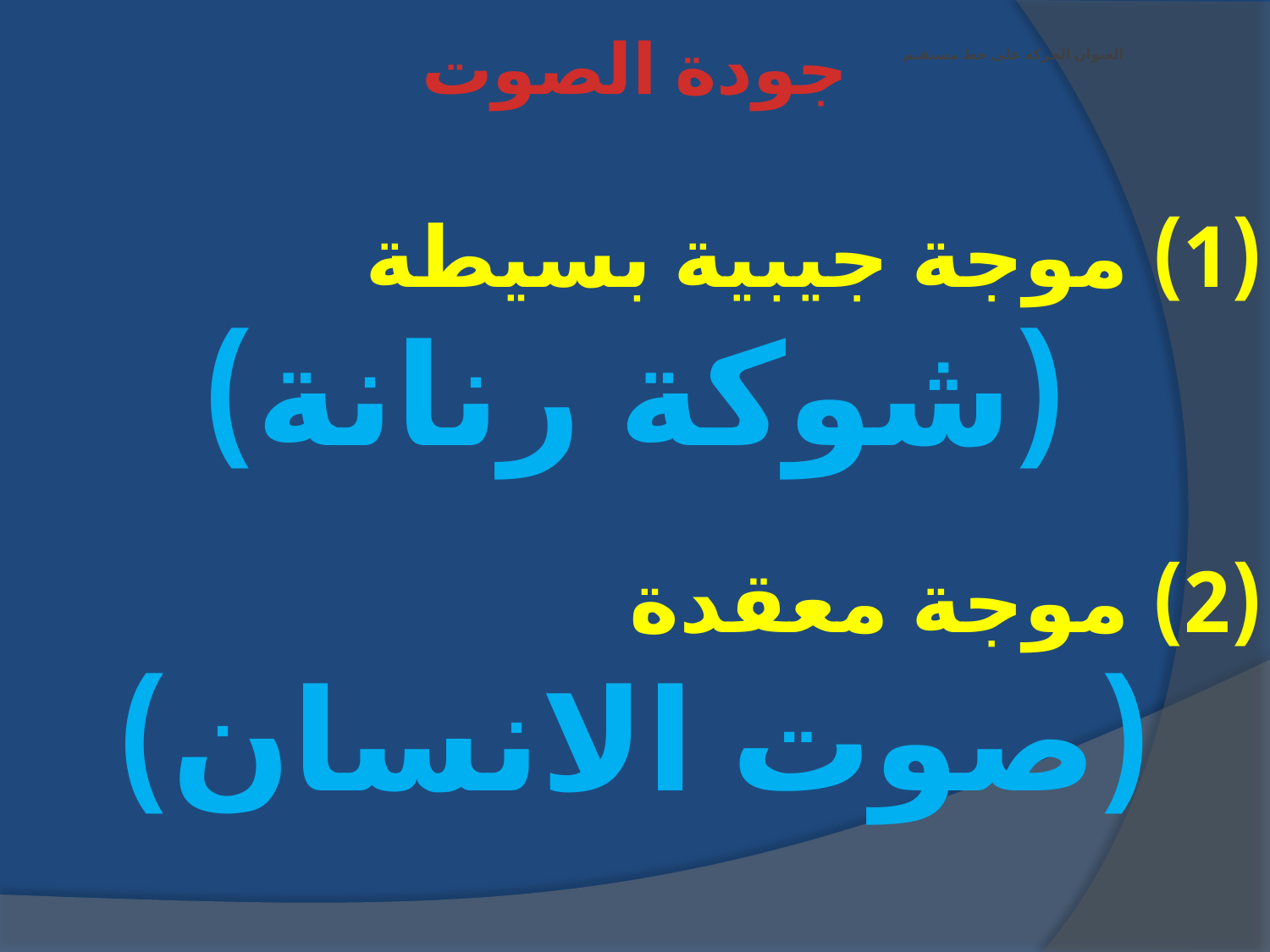

جودة الصوت
# العنوان الحركة على خط مستقيم
(1) موجة جيبية بسيطة
(شوكة رنانة)
(2) موجة معقدة
(صوت الانسان)